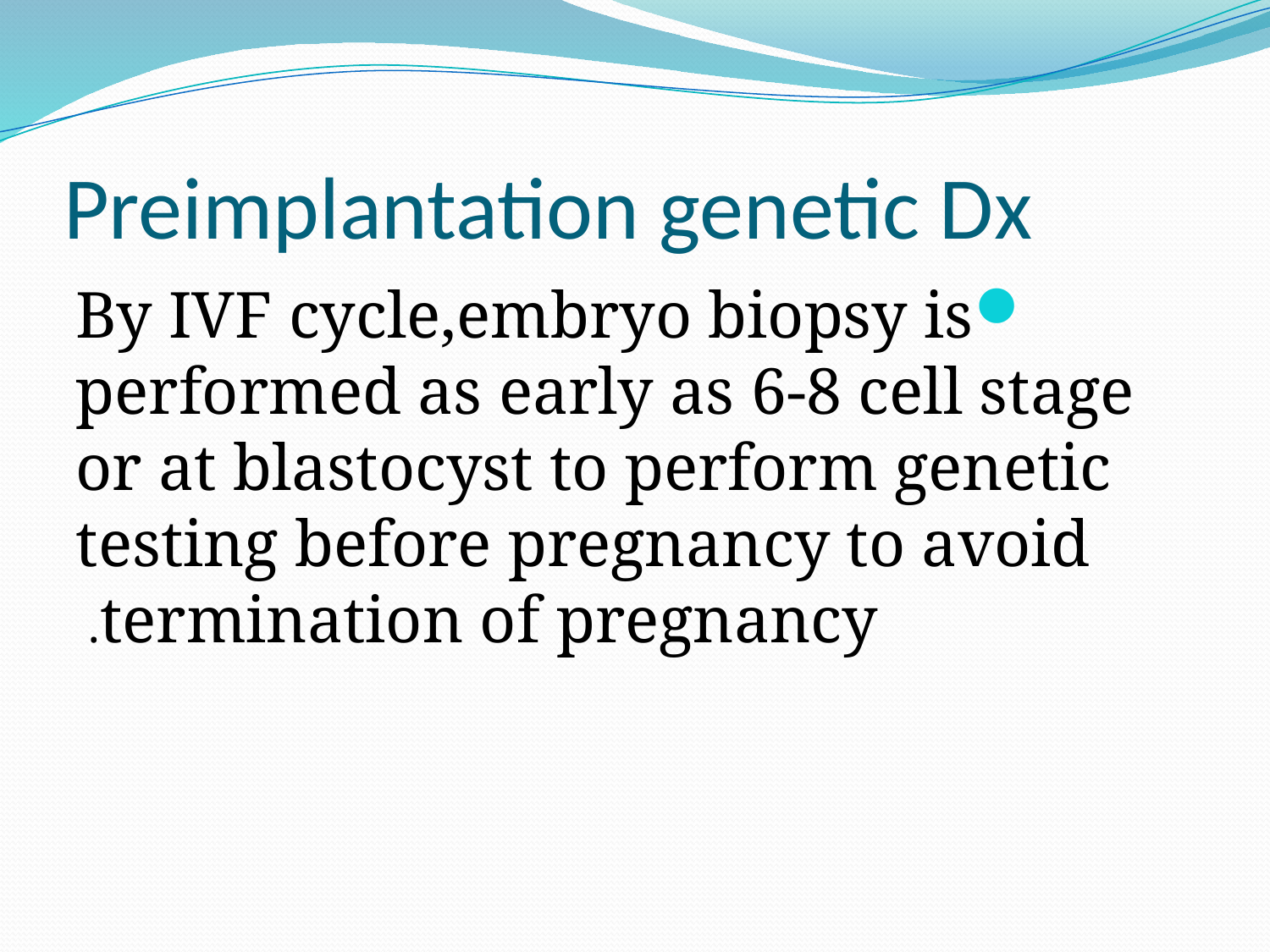

# Preimplantation genetic Dx
By IVF cycle,embryo biopsy is performed as early as 6-8 cell stage or at blastocyst to perform genetic testing before pregnancy to avoid termination of pregnancy.